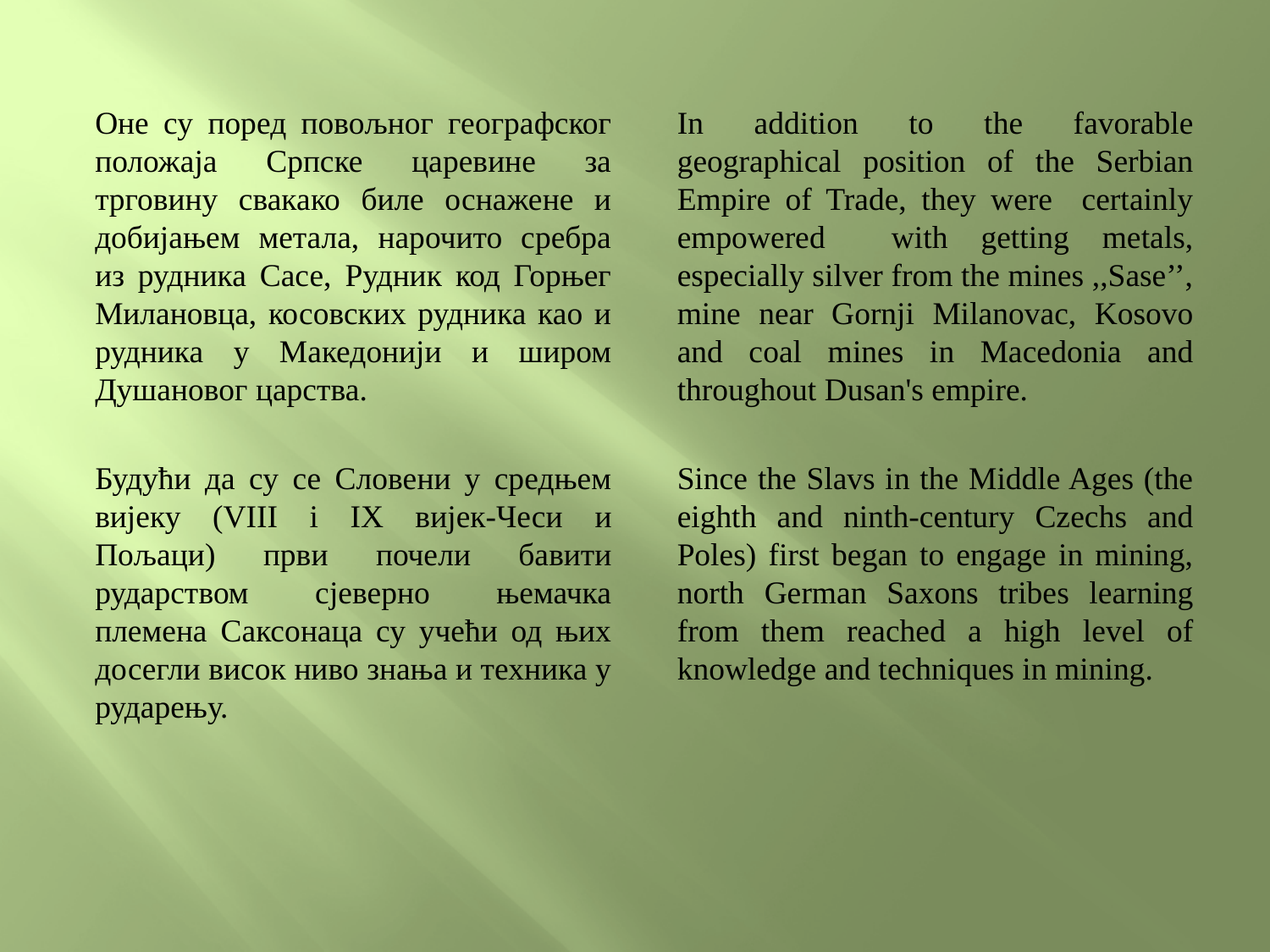

Оне су поред повољног географског положаја Српске царевине за трговину свакако биле оснажене и добијањем метала, нарочито сребра из рудника Сасе, Рудник код Горњег Милановца, косовских рудника као и рудника у Македонији и широм Душановог царства.

Будући да су се Словени у средњем вијеку (VIII i IX вијек-Чеси и Пољаци) први почели бавити рударством сјеверно њемачка племена Саксонаца су учећи од њих досегли висок ниво знања и техника у рударењу.

In addition to the favorable geographical position of the Serbian Empire of Trade, they were  certainly empowered  with getting metals, especially silver from the mines ,,Sase’’, mine near Gornji Milanovac, Kosovo and coal mines in Macedonia and throughout Dusan's empire.

Since the Slavs in the Middle Ages (the eighth and ninth-century Czechs and Poles) first began to engage in mining, north German Saxons tribes learning from them reached a high level of knowledge and techniques in mining.